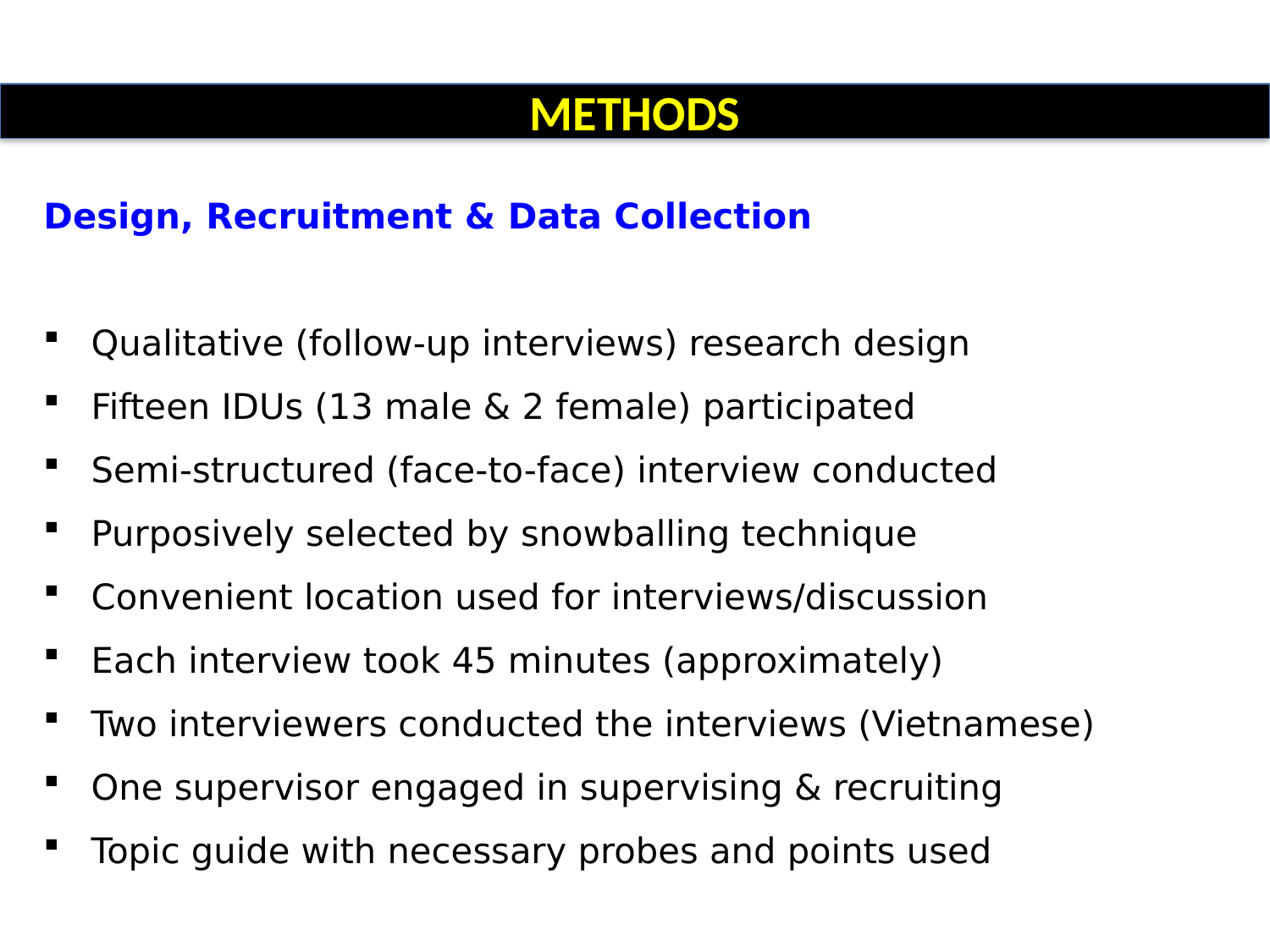

METHODS
Design, Recruitment & Data Collection

Qualitative (follow-up interviews) research design
Fifteen IDUs (13 male & 2 female) participated
Semi-structured (face-to-face) interview conducted
Purposively selected by snowballing technique
Convenient location used for interviews/discussion
Each interview took 45 minutes (approximately)
Two interviewers conducted the interviews (Vietnamese)
One supervisor engaged in supervising & recruiting
Topic guide with necessary probes and points used